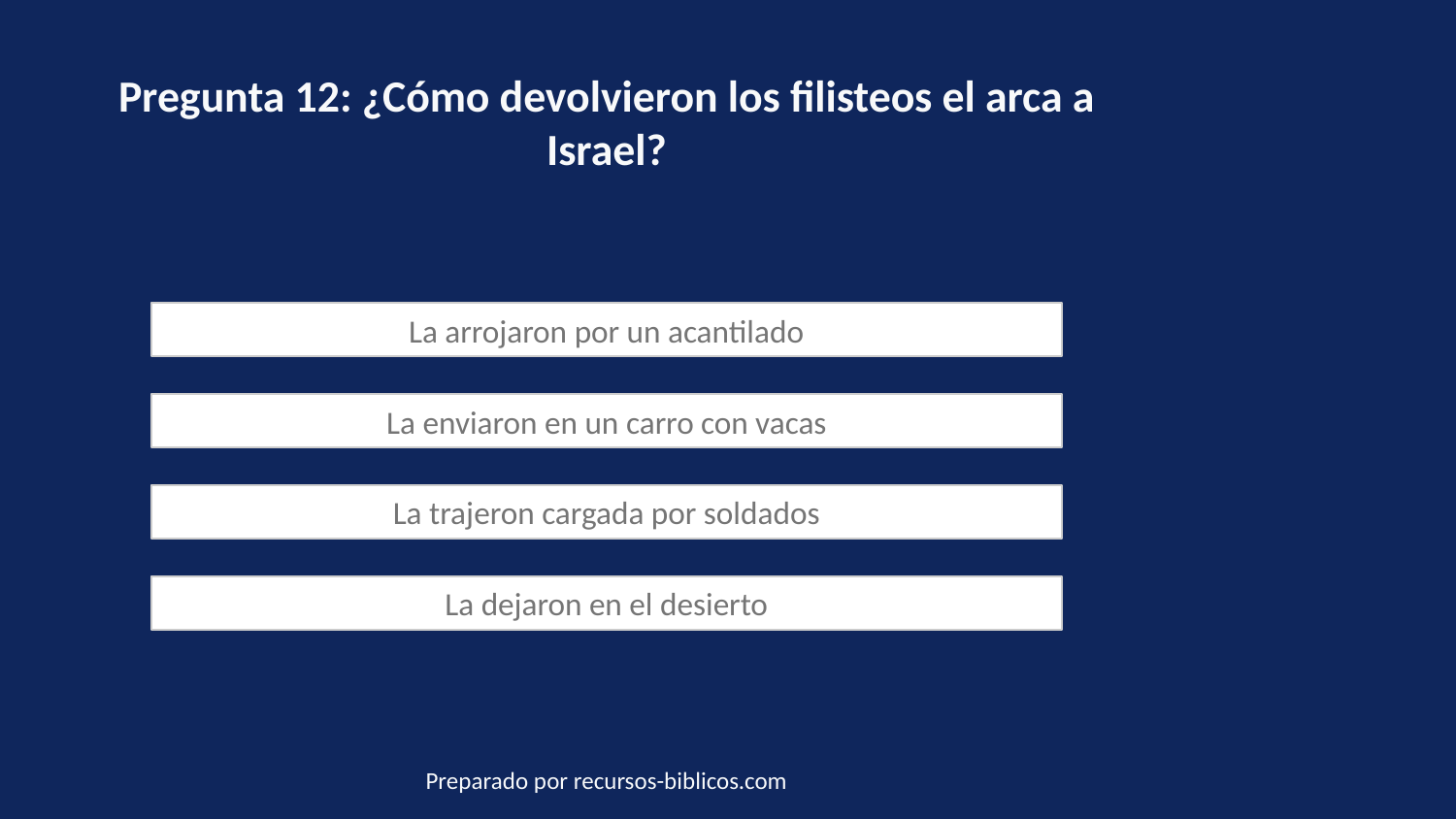

Pregunta 12: ¿Cómo devolvieron los filisteos el arca a Israel?
La arrojaron por un acantilado
La enviaron en un carro con vacas
La trajeron cargada por soldados
La dejaron en el desierto
Preparado por recursos-biblicos.com